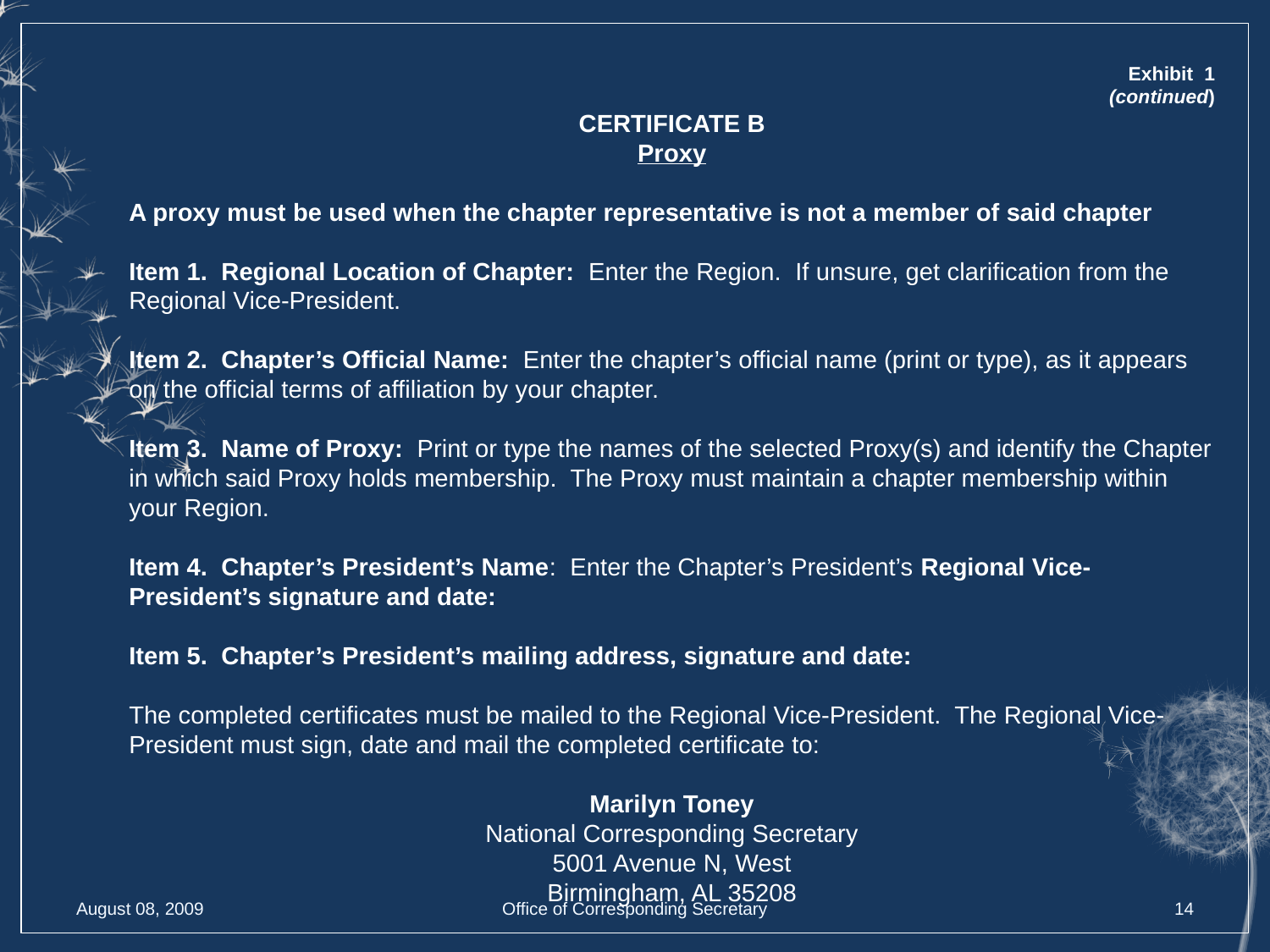

Exhibit  1
(continued)
CERTIFICATE B
Proxy

A proxy must be used when the chapter representative is not a member of said chapter

Item 1.  Regional Location of Chapter:  Enter the Region.  If unsure, get clarification from the Regional Vice-President.

Item 2.  Chapter’s Official Name:  Enter the chapter’s official name (print or type), as it appears on the official terms of affiliation by your chapter.

Item 3.  Name of Proxy:  Print or type the names of the selected Proxy(s) and identify the Chapter in which said Proxy holds membership.  The Proxy must maintain a chapter membership within your Region.

Item 4.  Chapter’s President’s Name:  Enter the Chapter’s President’s Regional Vice-President’s signature and date:

Item 5.  Chapter’s President’s mailing address, signature and date:

The completed certificates must be mailed to the Regional Vice-President.  The Regional Vice-President must sign, date and mail the completed certificate to:

Marilyn Toney
National Corresponding Secretary
5001 Avenue N, West
Birmingham, AL 35208

August 08, 2009
Office of Corresponding Secretary
14